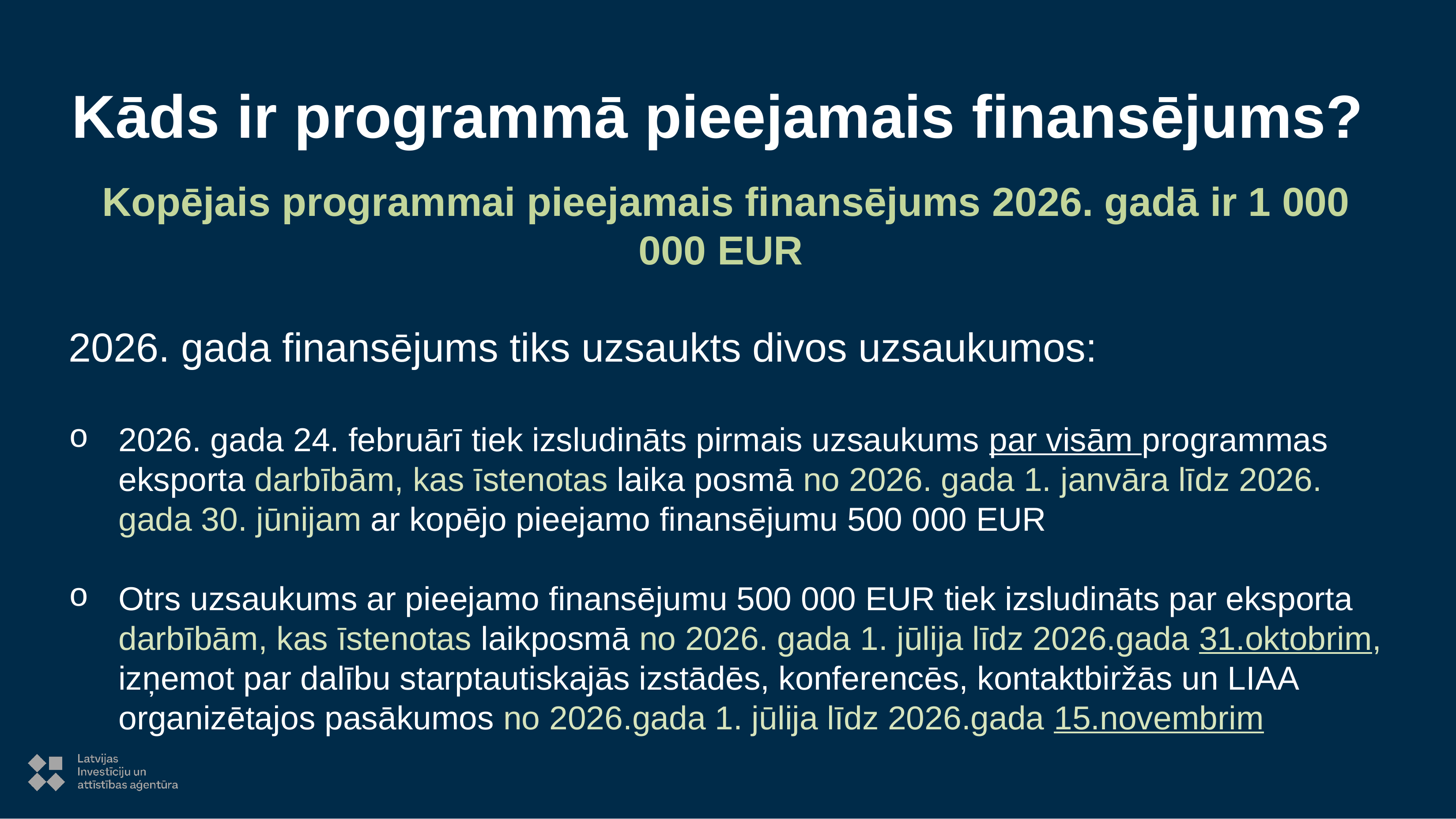

Kāds ir programmā pieejamais finansējums?
Kopējais programmai pieejamais finansējums 2026. gadā ir 1 000 000 EUR

2026. gada finansējums tiks uzsaukts divos uzsaukumos:

2026. gada 24. februārī tiek izsludināts pirmais uzsaukums par visām programmas eksporta darbībām, kas īstenotas laika posmā no 2026. gada 1. janvāra līdz 2026. gada 30. jūnijam ar kopējo pieejamo finansējumu 500 000 EUR

Otrs uzsaukums ar pieejamo finansējumu 500 000 EUR tiek izsludināts par eksporta darbībām, kas īstenotas laikposmā no 2026. gada 1. jūlija līdz 2026.gada 31.oktobrim, izņemot par dalību starptautiskajās izstādēs, konferencēs, kontaktbiržās un LIAA organizētajos pasākumos no 2026.gada 1. jūlija līdz 2026.gada 15.novembrim